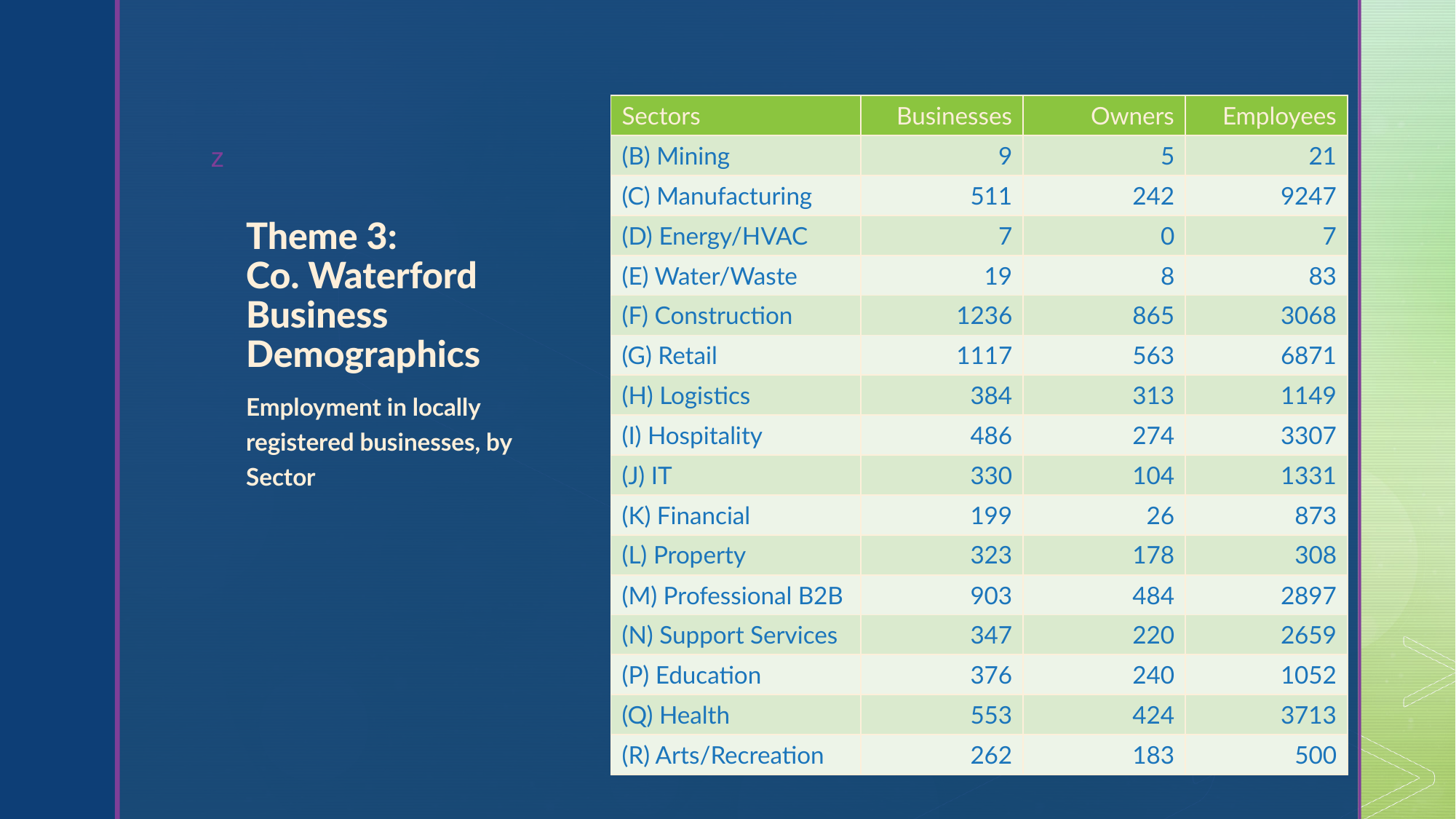

| Sectors | Businesses | Owners | Employees |
| --- | --- | --- | --- |
| (B) Mining | 9 | 5 | 21 |
| (C) Manufacturing | 511 | 242 | 9247 |
| (D) Energy/HVAC | 7 | 0 | 7 |
| (E) Water/Waste | 19 | 8 | 83 |
| (F) Construction | 1236 | 865 | 3068 |
| (G) Retail | 1117 | 563 | 6871 |
| (H) Logistics | 384 | 313 | 1149 |
| (I) Hospitality | 486 | 274 | 3307 |
| (J) IT | 330 | 104 | 1331 |
| (K) Financial | 199 | 26 | 873 |
| (L) Property | 323 | 178 | 308 |
| (M) Professional B2B | 903 | 484 | 2897 |
| (N) Support Services | 347 | 220 | 2659 |
| (P) Education | 376 | 240 | 1052 |
| (Q) Health | 553 | 424 | 3713 |
| (R) Arts/Recreation | 262 | 183 | 500 |
# Theme 3: Co. Waterford Business Demographics
Employment in locally registered businesses, by Sector